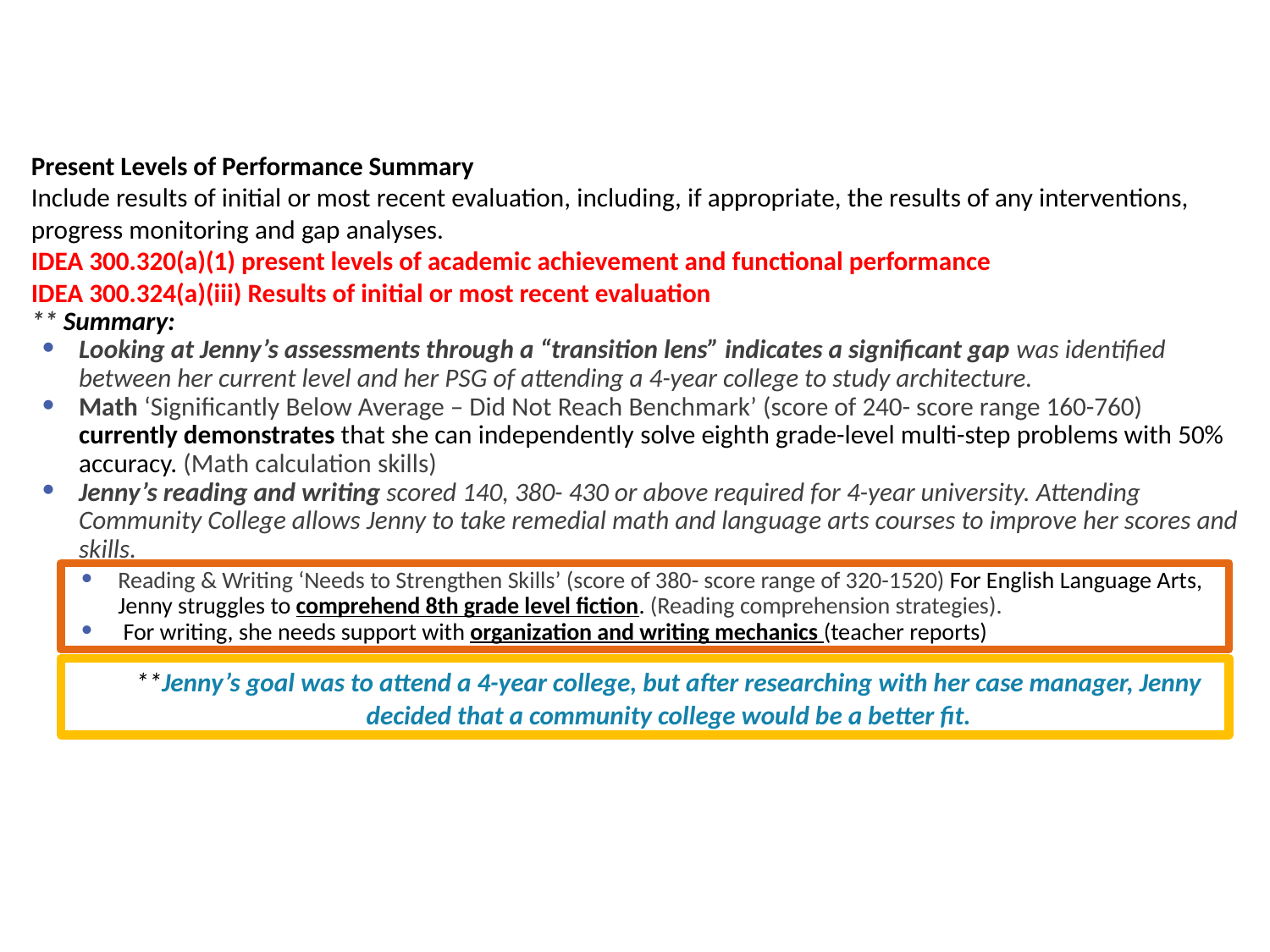

Present Levels of Performance Summary
Include results of initial or most recent evaluation, including, if appropriate, the results of any interventions, progress monitoring and gap analyses.
IDEA 300.320(a)(1) present levels of academic achievement and functional performance
IDEA 300.324(a)(iii) Results of initial or most recent evaluation
** Summary:
Looking at Jenny’s assessments through a “transition lens” indicates a significant gap was identified between her current level and her PSG of attending a 4-year college to study architecture.
Math ‘Significantly Below Average – Did Not Reach Benchmark’ (score of 240- score range 160-760)  currently demonstrates that she can independently solve eighth grade-level multi-step problems with 50% accuracy. (Math calculation skills)
Jenny’s reading and writing scored 140, 380- 430 or above required for 4-year university. Attending Community College allows Jenny to take remedial math and language arts courses to improve her scores and skills.

Reading & Writing ‘Needs to Strengthen Skills’ (score of 380- score range of 320-1520) For English Language Arts, Jenny struggles to comprehend 8th grade level fiction. (Reading comprehension strategies).
 For writing, she needs support with organization and writing mechanics (teacher reports)
**Jenny’s goal was to attend a 4-year college, but after researching with her case manager, Jenny decided that a community college would be a better fit.